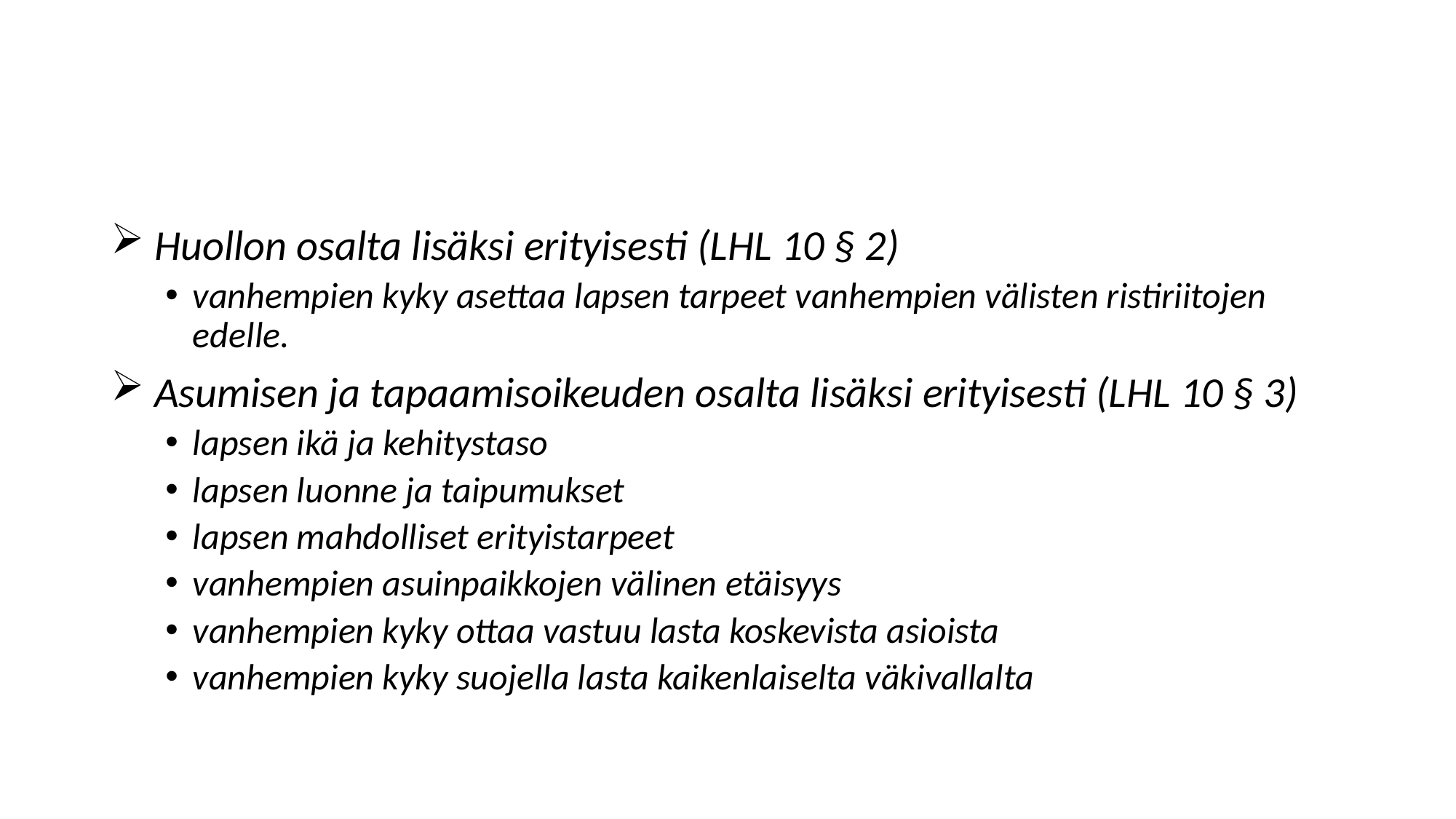

Huollon osalta lisäksi erityisesti (LHL 10 § 2)
vanhempien kyky asettaa lapsen tarpeet vanhempien välisten ristiriitojen edelle.
 Asumisen ja tapaamisoikeuden osalta lisäksi erityisesti (LHL 10 § 3)
lapsen ikä ja kehitystaso
lapsen luonne ja taipumukset
lapsen mahdolliset erityistarpeet
vanhempien asuinpaikkojen välinen etäisyys
vanhempien kyky ottaa vastuu lasta koskevista asioista
vanhempien kyky suojella lasta kaikenlaiselta väkivallalta